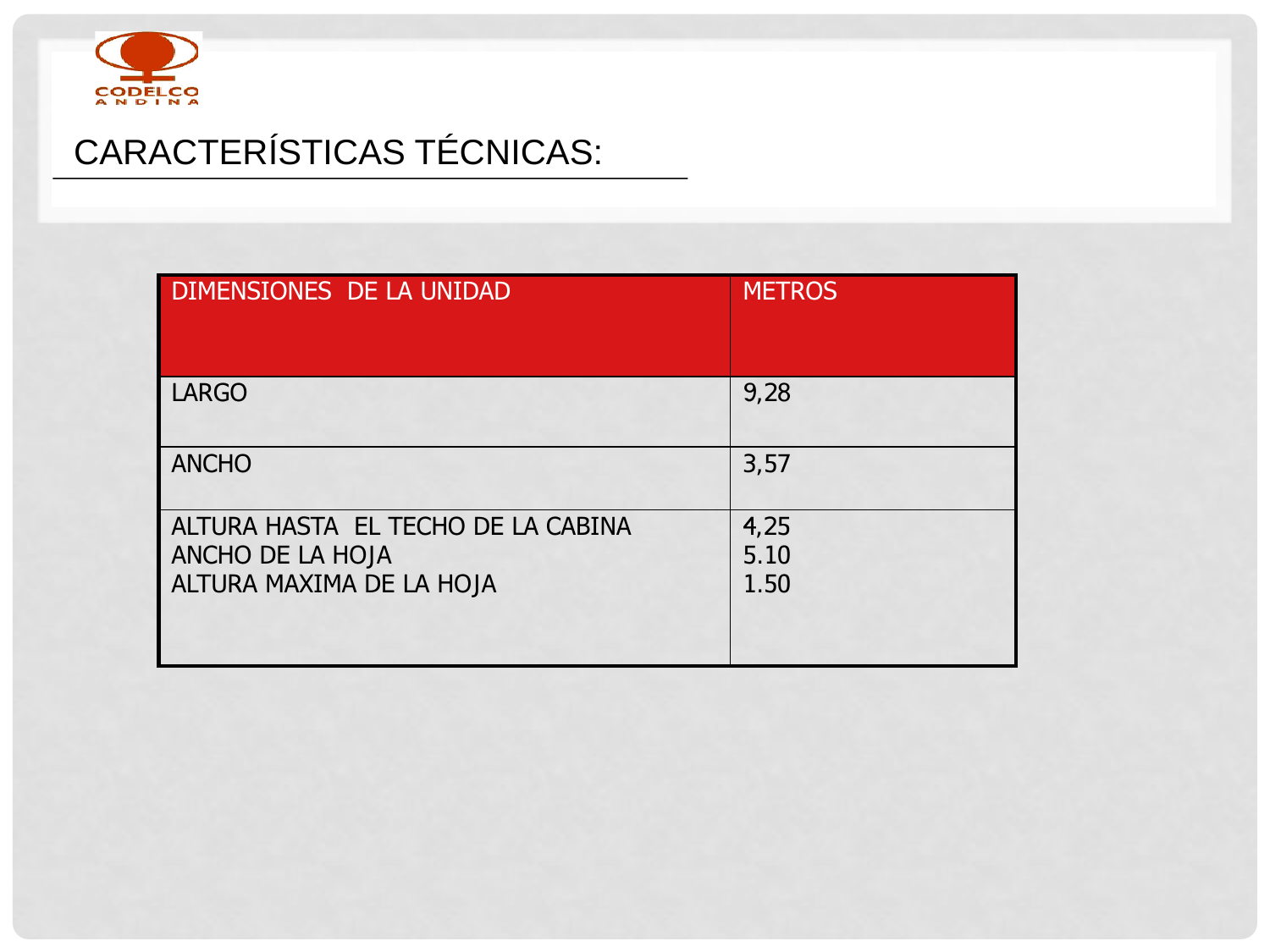

CARACTERÍSTICAS TÉCNICAS:

| DIMENSIONES DE LA UNIDAD | METROS |
| --- | --- |
| LARGO | 9,28 |
| ANCHO | 3,57 |
| ALTURA HASTA EL TECHO DE LA CABINA ANCHO DE LA HOJA ALTURA MAXIMA DE LA HOJA | 4,25 5.10 1.50 |